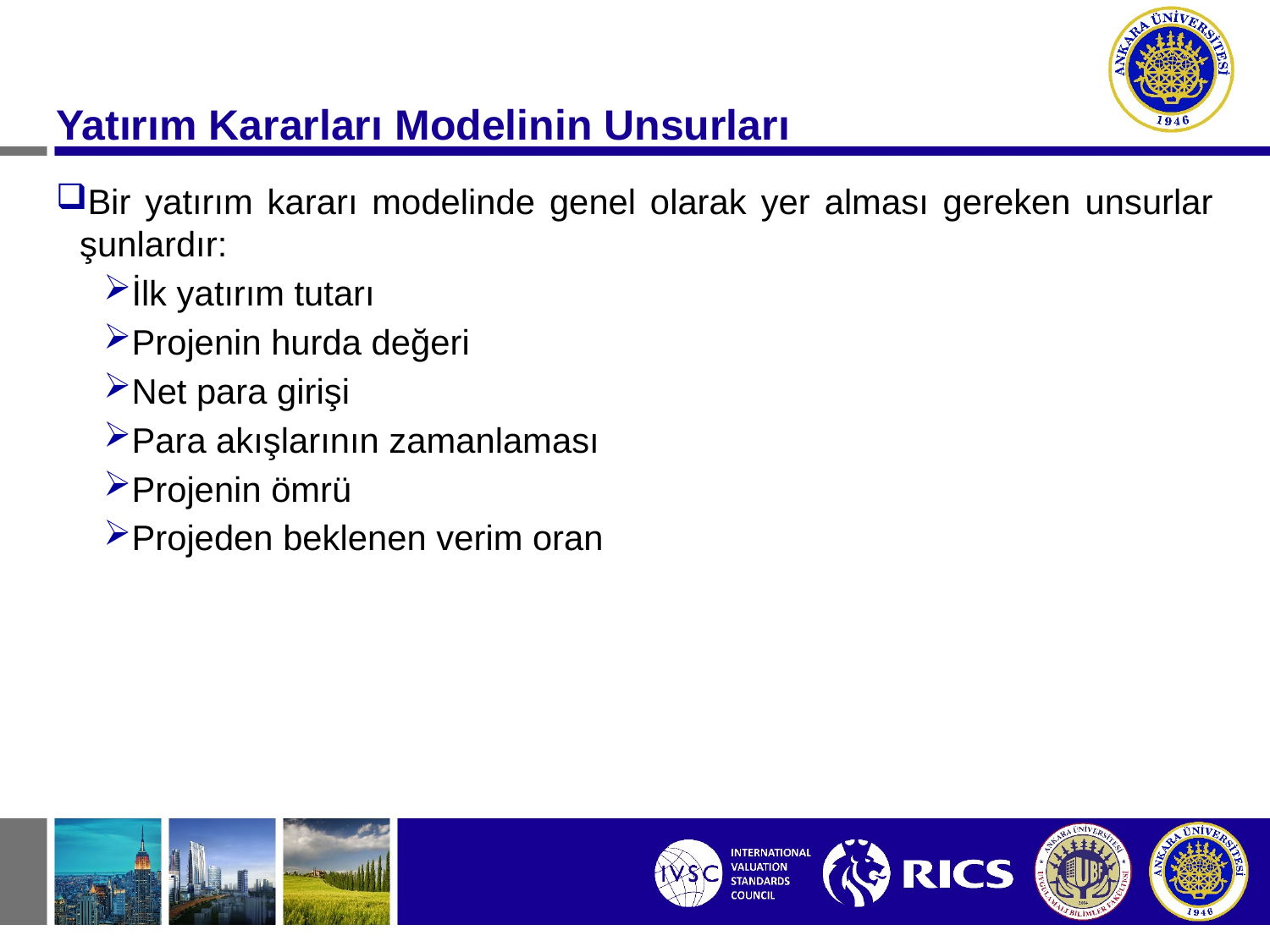

#
Yatırım Kararları Modelinin Unsurları
Bir yatırım kararı modelinde genel olarak yer alması gereken unsurlar şunlardır:
İlk yatırım tutarı
Projenin hurda değeri
Net para girişi
Para akışlarının zamanlaması
Projenin ömrü
Projeden beklenen verim oran